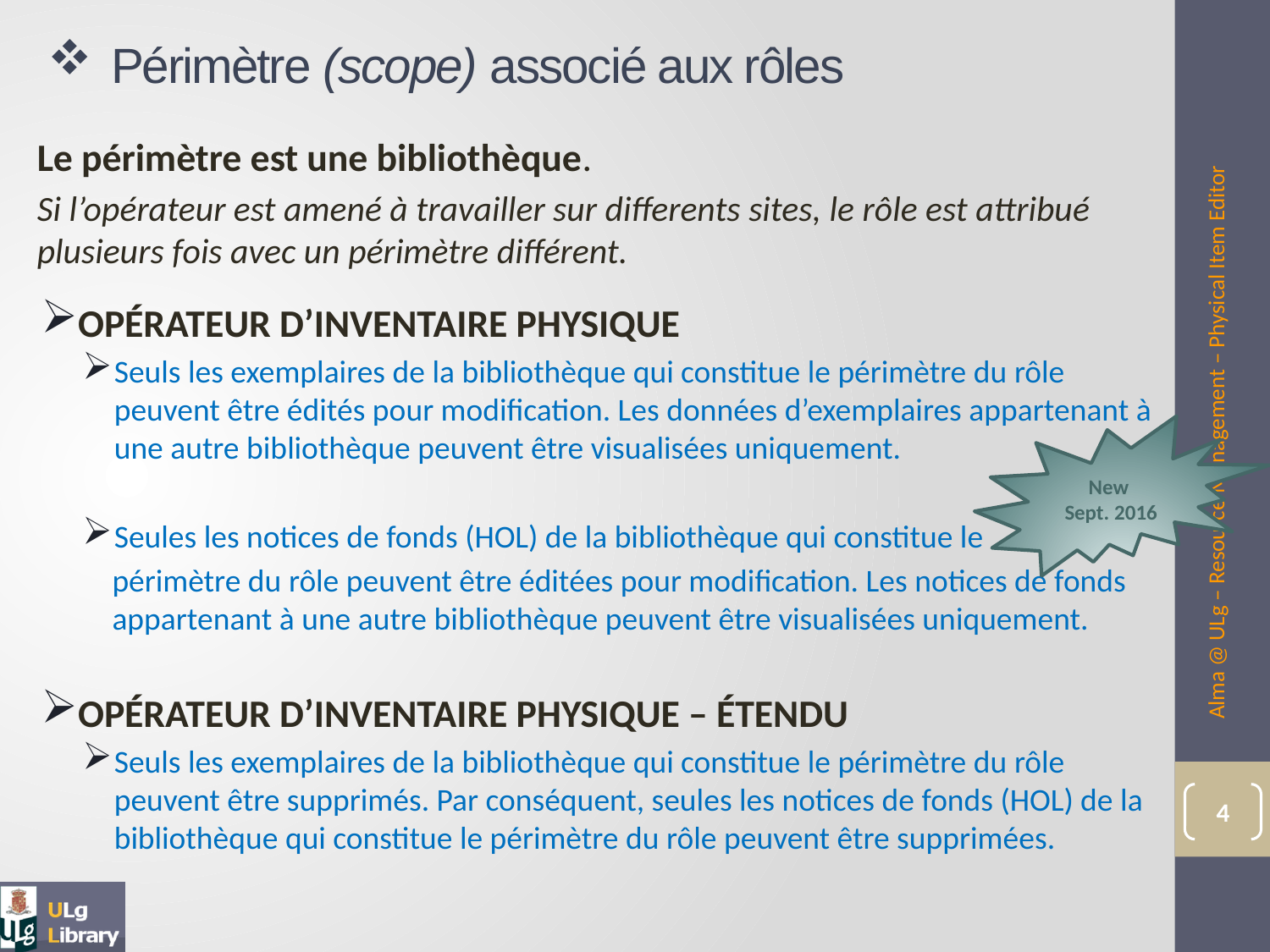

# Périmètre (scope) associé aux rôles
Le périmètre est une bibliothèque.
Si l’opérateur est amené à travailler sur differents sites, le rôle est attribué plusieurs fois avec un périmètre différent.

Opérateur d’inventaire physique
Seuls les exemplaires de la bibliothèque qui constitue le périmètre du rôle peuvent être édités pour modification. Les données d’exemplaires appartenant à une autre bibliothèque peuvent être visualisées uniquement.

Seules les notices de fonds (HOL) de la bibliothèque qui constitue le
périmètre du rôle peuvent être éditées pour modification. Les notices de fonds appartenant à une autre bibliothèque peuvent être visualisées uniquement.

Opérateur d’inventaire physique – étendu
Seuls les exemplaires de la bibliothèque qui constitue le périmètre du rôle peuvent être supprimés. Par conséquent, seules les notices de fonds (HOL) de la bibliothèque qui constitue le périmètre du rôle peuvent être supprimées.
Alma @ ULg – Resource Management – Physical Item Editor
New
Sept. 2016
4